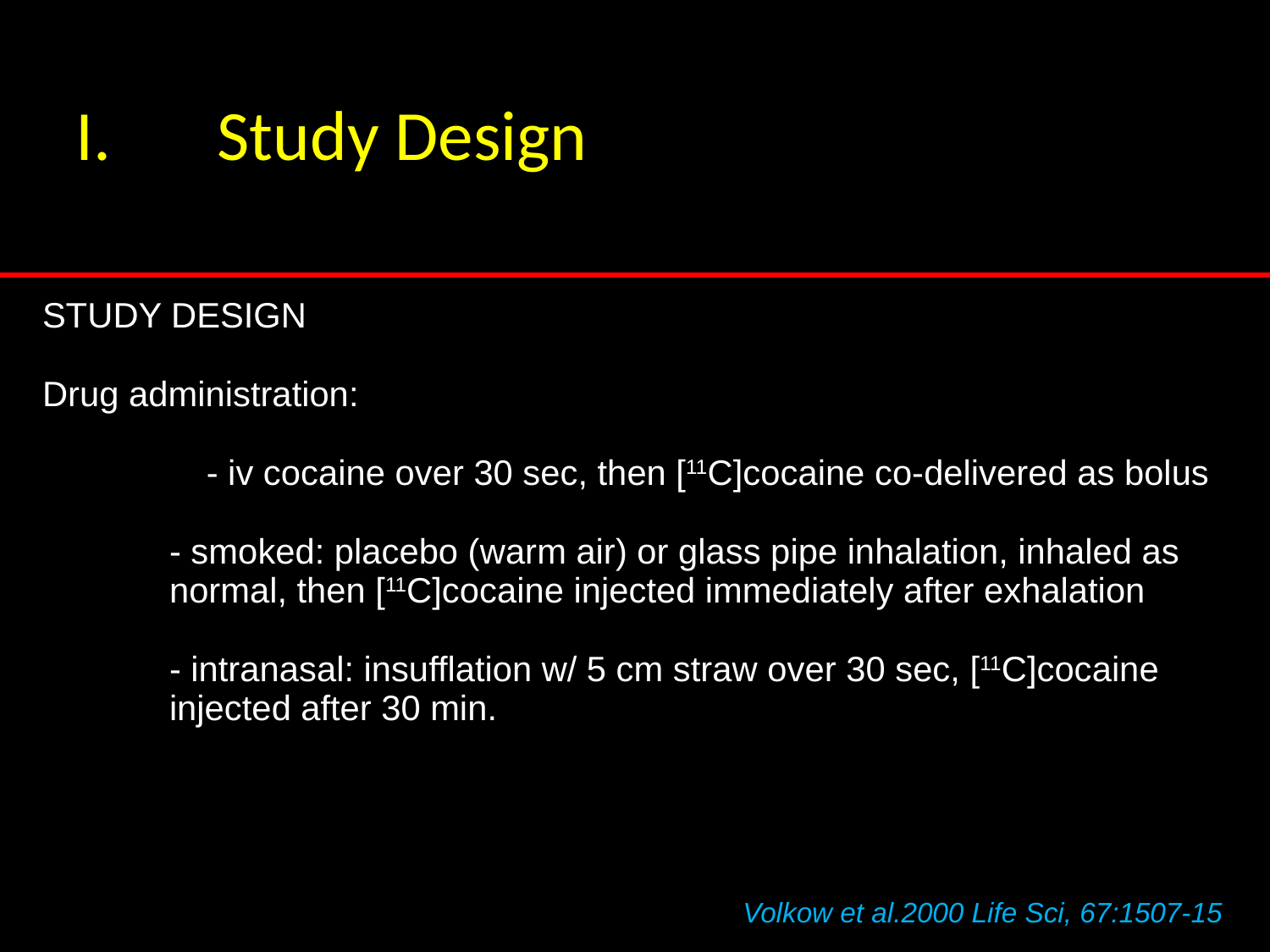

Study Design
Study Design

Drug administration:

	- iv cocaine over 30 sec, then [11C]cocaine co-delivered as bolus

	- smoked: placebo (warm air) or glass pipe inhalation, inhaled as normal, then [11C]cocaine injected immediately after exhalation

	- intranasal: insufflation w/ 5 cm straw over 30 sec, [11C]cocaine injected after 30 min.

	Volkow et al.2000 Life Sci, 67:1507-15